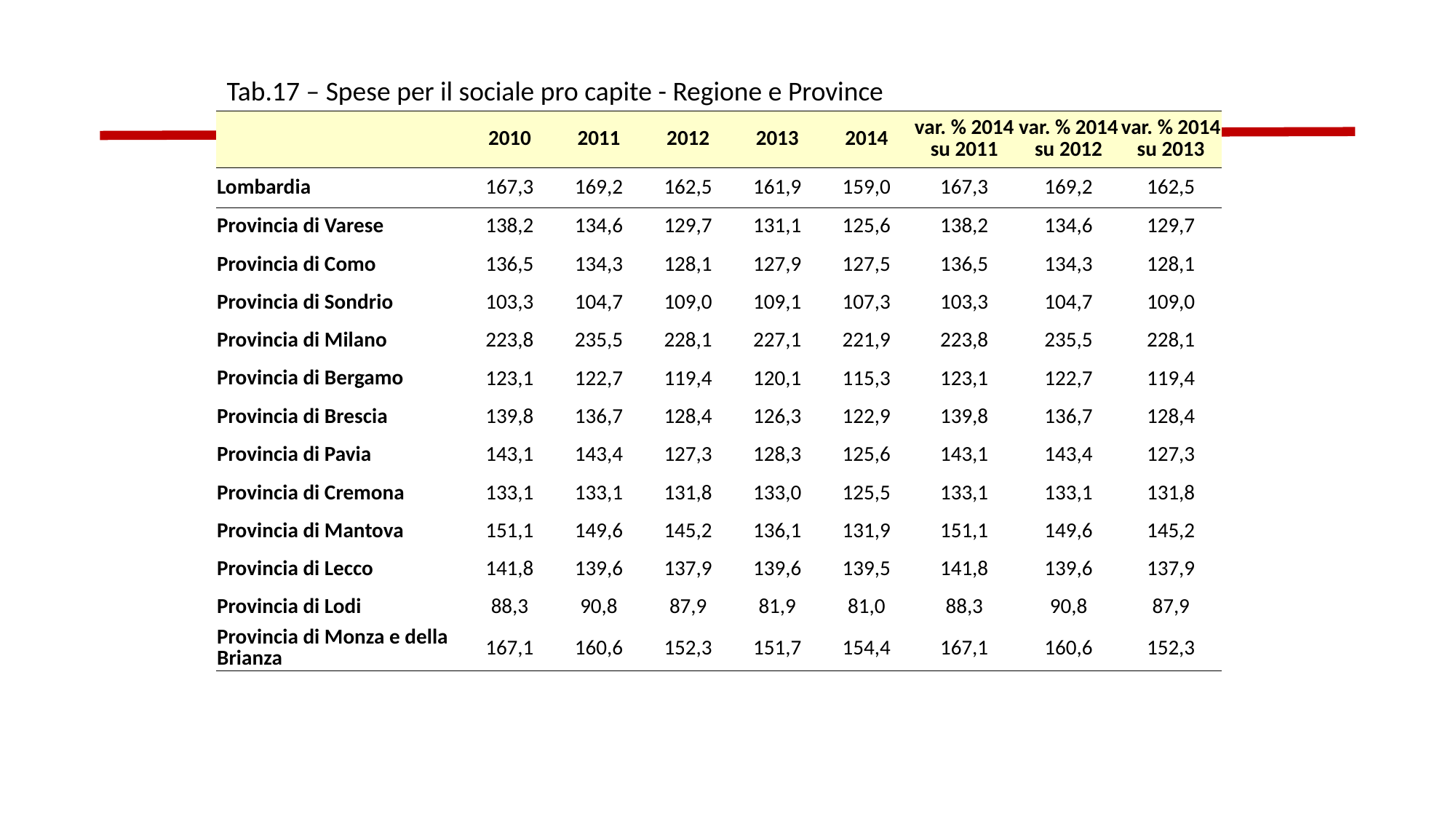

Tab.17 – Spese per il sociale pro capite - Regione e Province
|  | 2010 | 2011 | 2012 | 2013 | 2014 | var. % 2014 su 2011 | var. % 2014 su 2012 | var. % 2014 su 2013 |
| --- | --- | --- | --- | --- | --- | --- | --- | --- |
| Lombardia | 167,3 | 169,2 | 162,5 | 161,9 | 159,0 | 167,3 | 169,2 | 162,5 |
| Provincia di Varese | 138,2 | 134,6 | 129,7 | 131,1 | 125,6 | 138,2 | 134,6 | 129,7 |
| Provincia di Como | 136,5 | 134,3 | 128,1 | 127,9 | 127,5 | 136,5 | 134,3 | 128,1 |
| Provincia di Sondrio | 103,3 | 104,7 | 109,0 | 109,1 | 107,3 | 103,3 | 104,7 | 109,0 |
| Provincia di Milano | 223,8 | 235,5 | 228,1 | 227,1 | 221,9 | 223,8 | 235,5 | 228,1 |
| Provincia di Bergamo | 123,1 | 122,7 | 119,4 | 120,1 | 115,3 | 123,1 | 122,7 | 119,4 |
| Provincia di Brescia | 139,8 | 136,7 | 128,4 | 126,3 | 122,9 | 139,8 | 136,7 | 128,4 |
| Provincia di Pavia | 143,1 | 143,4 | 127,3 | 128,3 | 125,6 | 143,1 | 143,4 | 127,3 |
| Provincia di Cremona | 133,1 | 133,1 | 131,8 | 133,0 | 125,5 | 133,1 | 133,1 | 131,8 |
| Provincia di Mantova | 151,1 | 149,6 | 145,2 | 136,1 | 131,9 | 151,1 | 149,6 | 145,2 |
| Provincia di Lecco | 141,8 | 139,6 | 137,9 | 139,6 | 139,5 | 141,8 | 139,6 | 137,9 |
| Provincia di Lodi | 88,3 | 90,8 | 87,9 | 81,9 | 81,0 | 88,3 | 90,8 | 87,9 |
| Provincia di Monza e della Brianza | 167,1 | 160,6 | 152,3 | 151,7 | 154,4 | 167,1 | 160,6 | 152,3 |